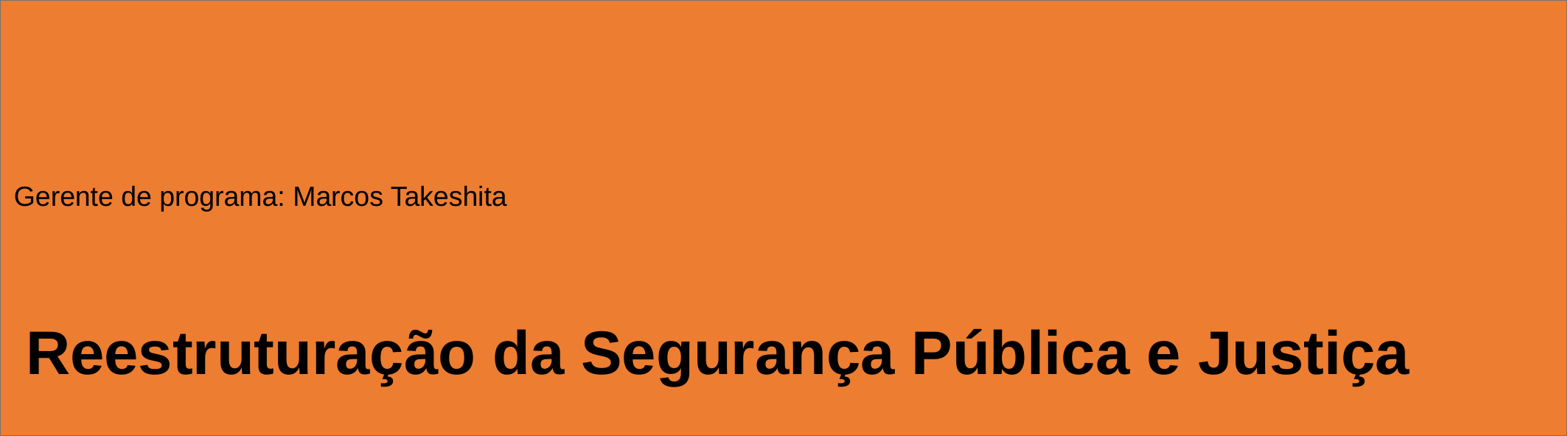

Gerente de programa: Marcos Takeshita
Reestruturação da Segurança Pública e Justiça